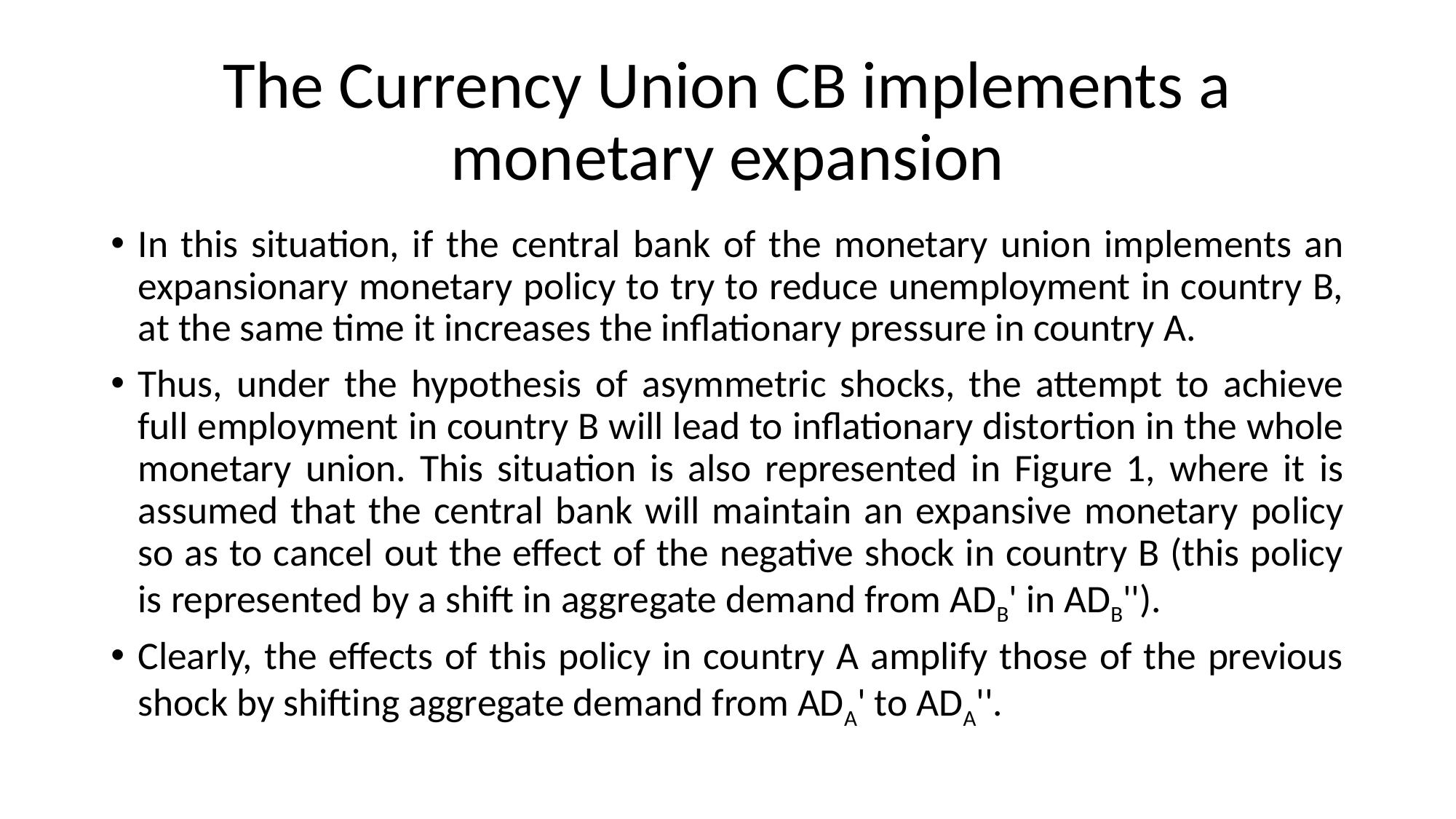

# The Currency Union CB implements a monetary expansion
In this situation, if the central bank of the monetary union implements an expansionary monetary policy to try to reduce unemployment in country B, at the same time it increases the inflationary pressure in country A.
Thus, under the hypothesis of asymmetric shocks, the attempt to achieve full employment in country B will lead to inflationary distortion in the whole monetary union. This situation is also represented in Figure 1, where it is assumed that the central bank will maintain an expansive monetary policy so as to cancel out the effect of the negative shock in country B (this policy is represented by a shift in aggregate demand from ADB' in ADB'').
Clearly, the effects of this policy in country A amplify those of the previous shock by shifting aggregate demand from ADA' to ADA''.